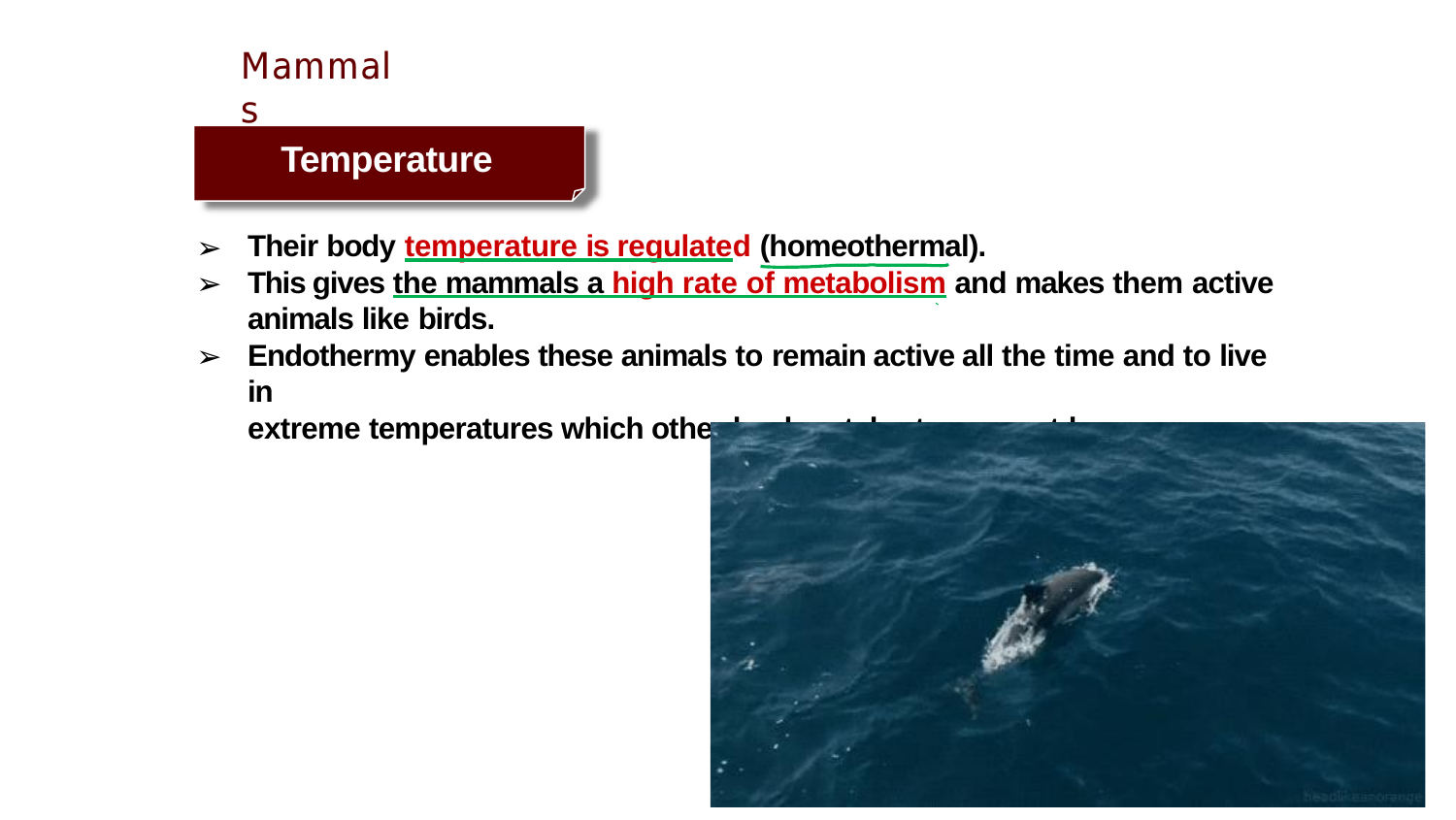

# Mammals

Temperature

Their body temperature is regulated (homeothermal).
This gives the mammals a high rate of metabolism and makes them active
animals like birds.
Endothermy enables these animals to remain active all the time and to live in
extreme temperatures which other land vertebrates cannot bear.